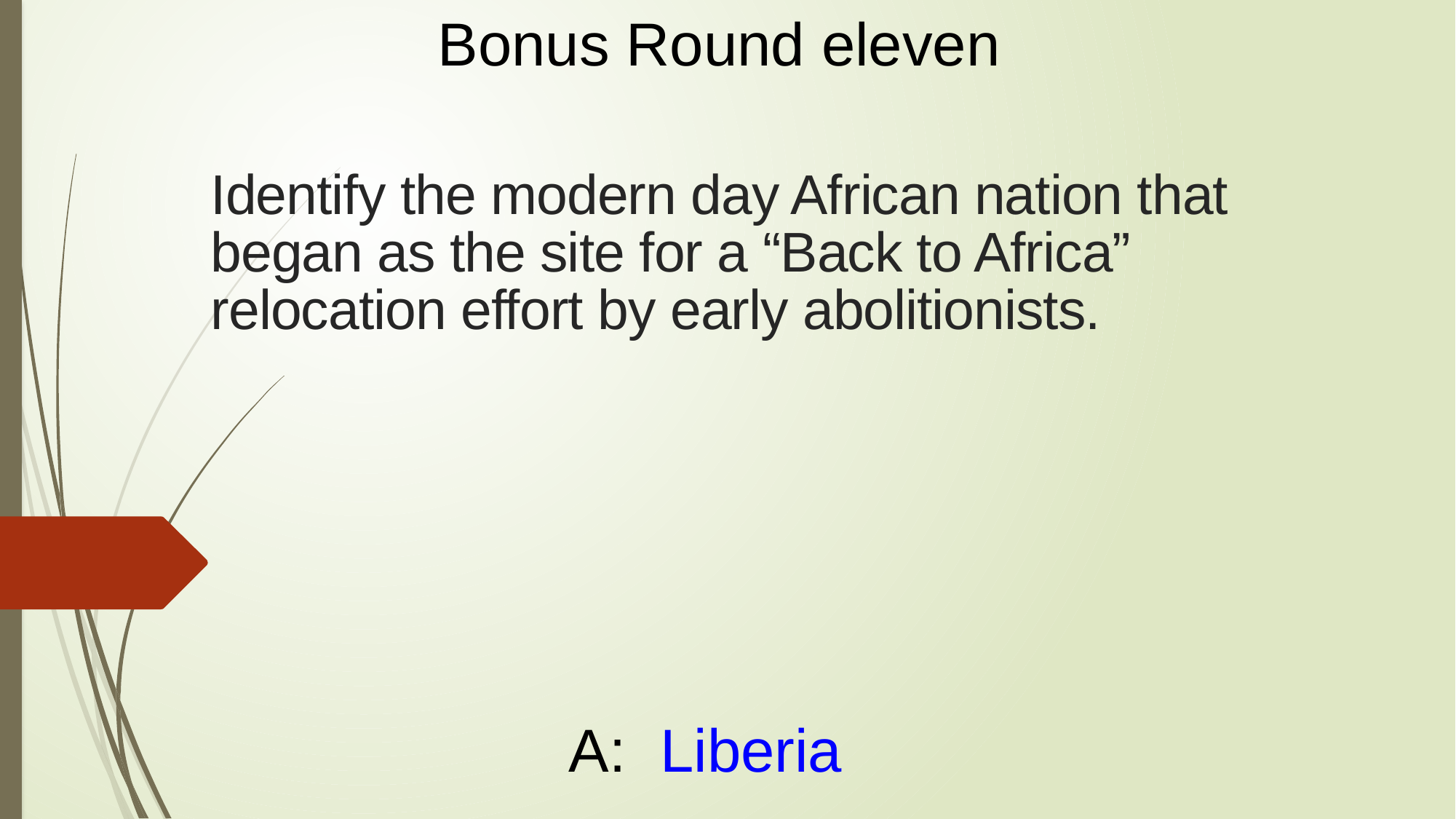

Bonus Round eleven
Identify the modern day African nation that began as the site for a “Back to Africa” relocation effort by early abolitionists.
A:  Liberia